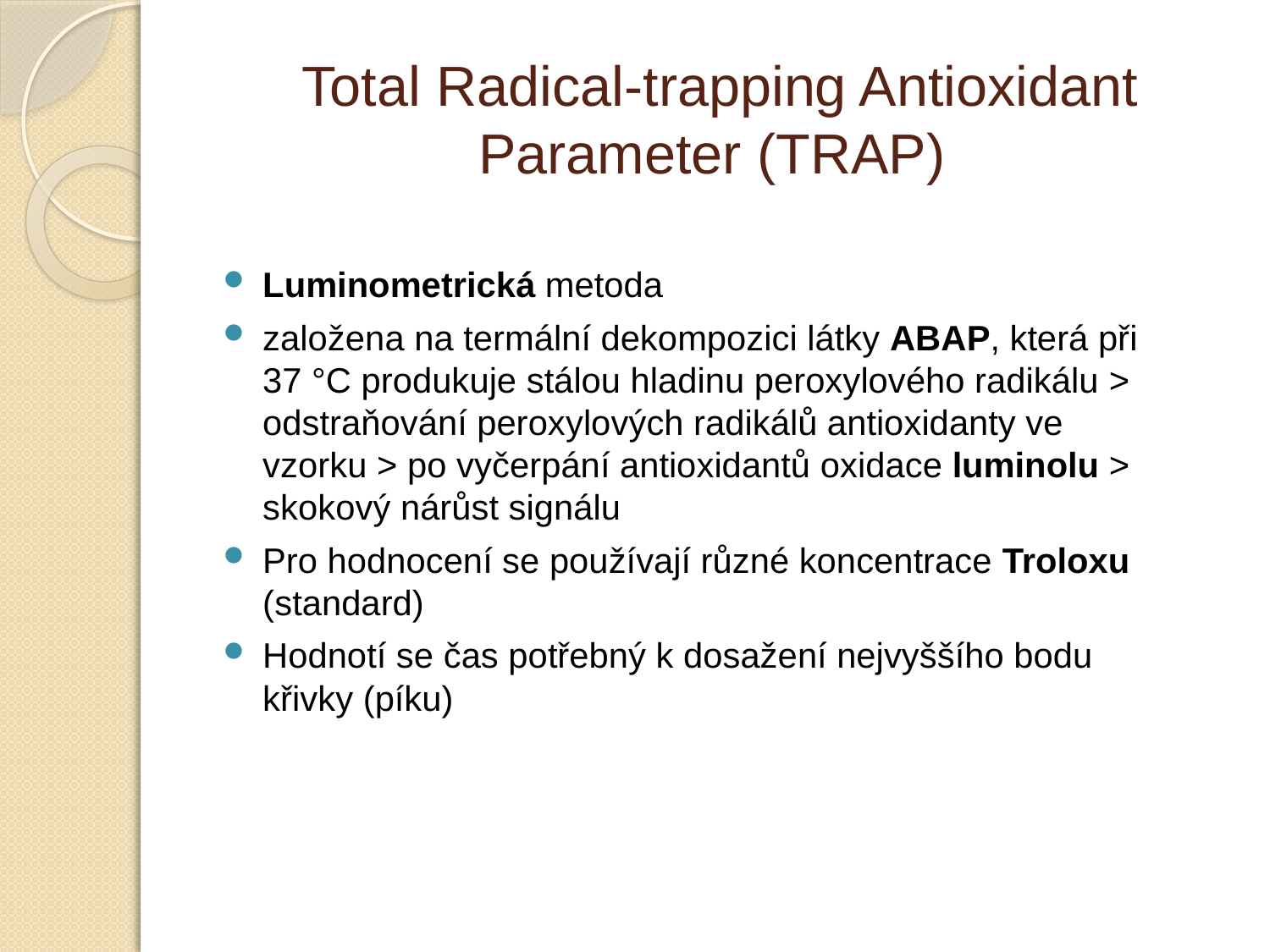

# Total Radical-trapping Antioxidant Parameter (TRAP)
Luminometrická metoda
založena na termální dekompozici látky ABAP, která při 37 °C produkuje stálou hladinu peroxylového radikálu > odstraňování peroxylových radikálů antioxidanty ve vzorku > po vyčerpání antioxidantů oxidace luminolu > skokový nárůst signálu
Pro hodnocení se používají různé koncentrace Troloxu (standard)
Hodnotí se čas potřebný k dosažení nejvyššího bodu křivky (píku)